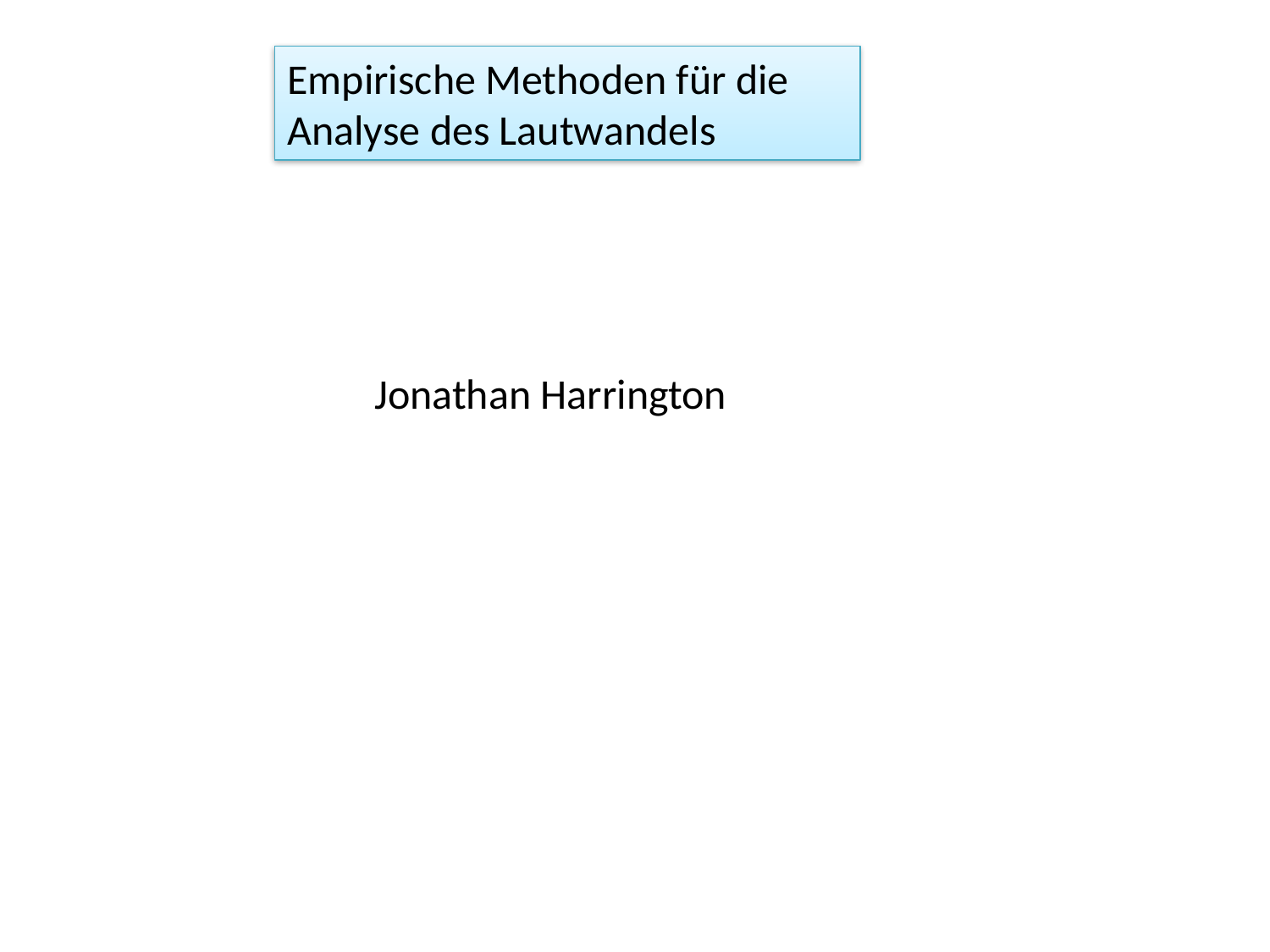

Empirische Methoden für die Analyse des Lautwandels
Jonathan Harrington